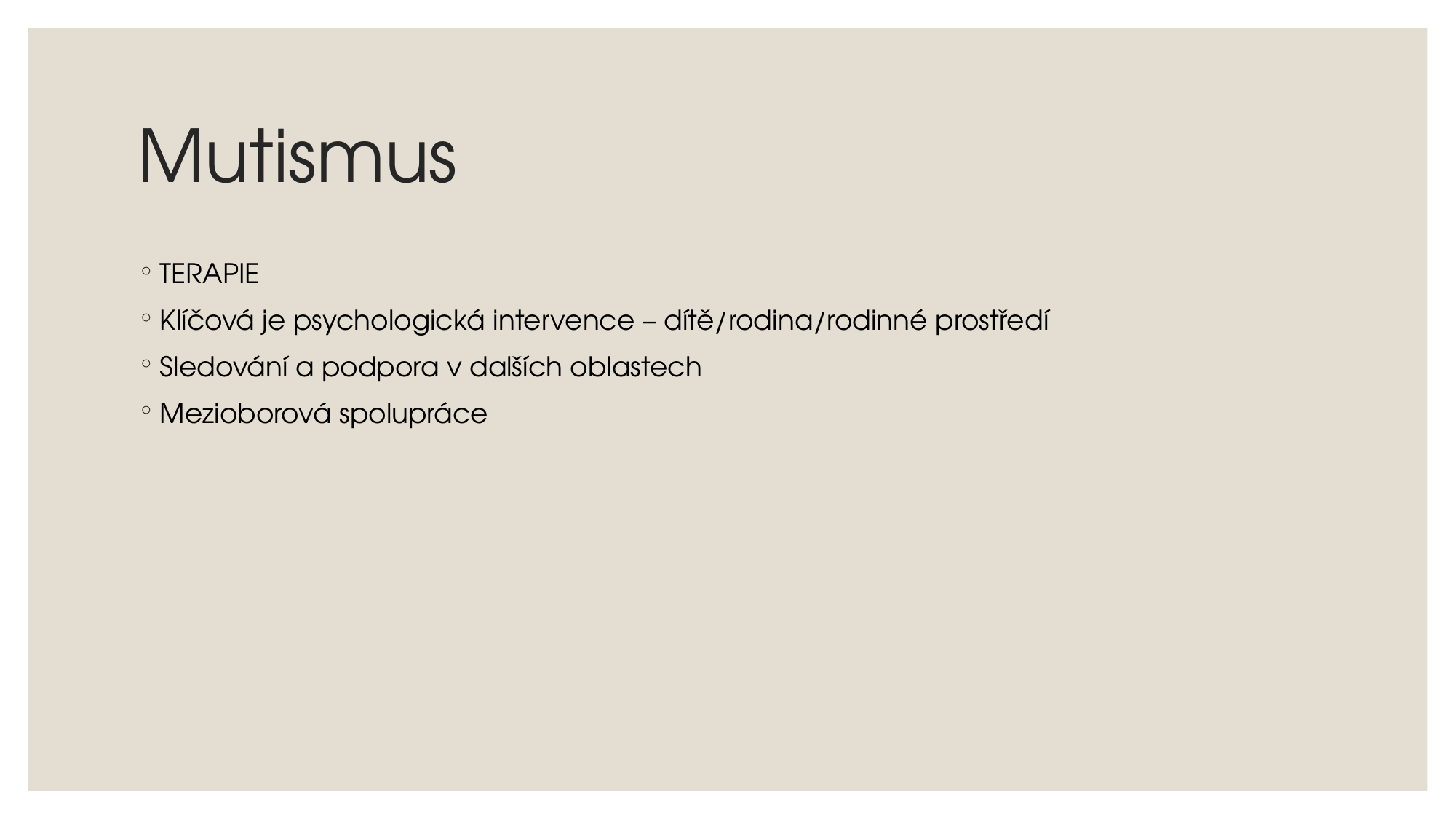

# Mutismus
TERAPIE
Klíčová je psychologická intervence – dítě/rodina/rodinné prostředí
Sledování a podpora v dalších oblastech
Mezioborová spolupráce